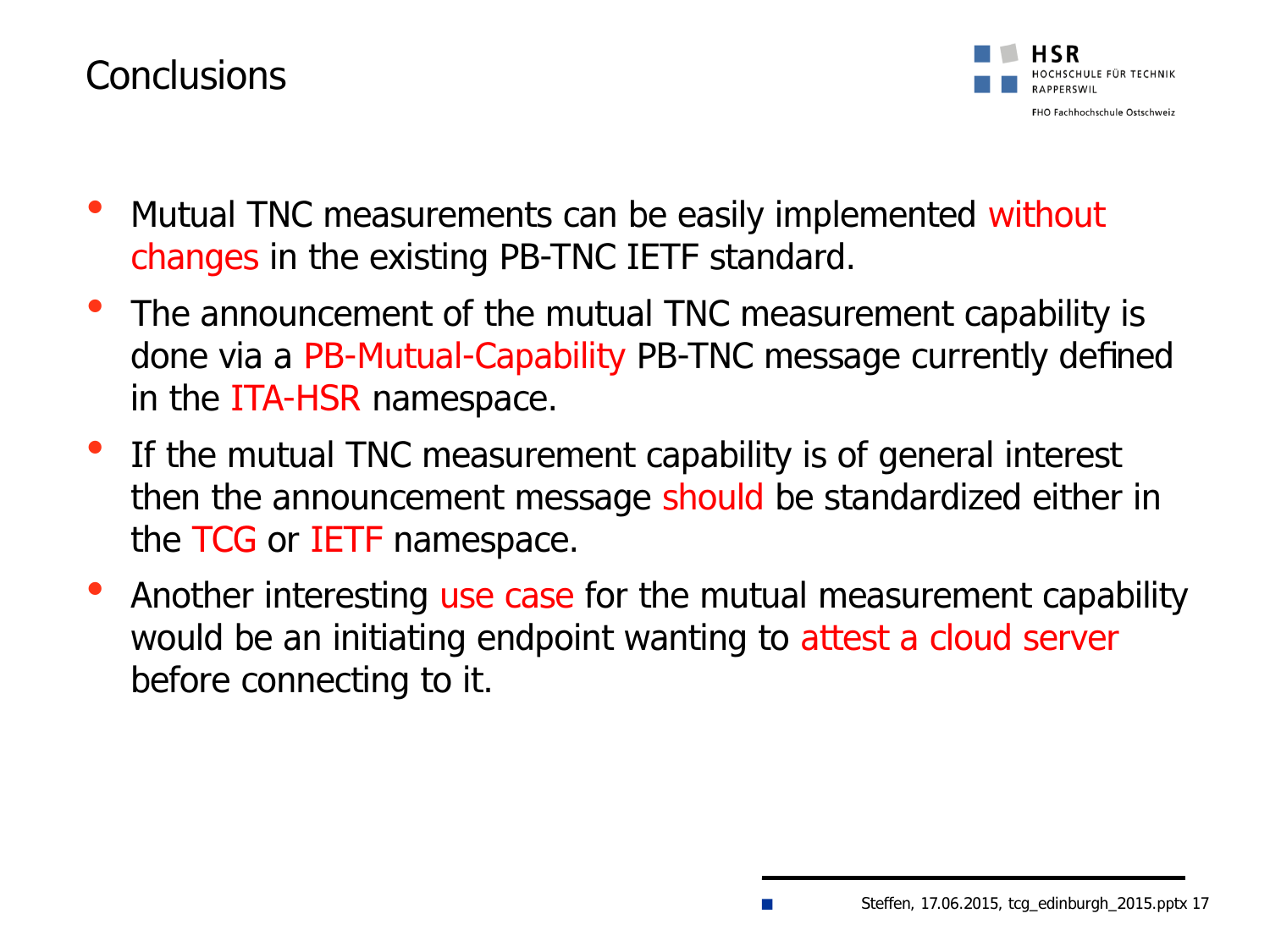

# Conclusions
Mutual TNC measurements can be easily implemented without changes in the existing PB-TNC IETF standard.
The announcement of the mutual TNC measurement capability is done via a PB-Mutual-Capability PB-TNC message currently defined in the ITA-HSR namespace.
If the mutual TNC measurement capability is of general interest then the announcement message should be standardized either in
the TCG or IETF namespace.
Another interesting use case for the mutual measurement capability would be an initiating endpoint wanting to attest a cloud server before connecting to it.